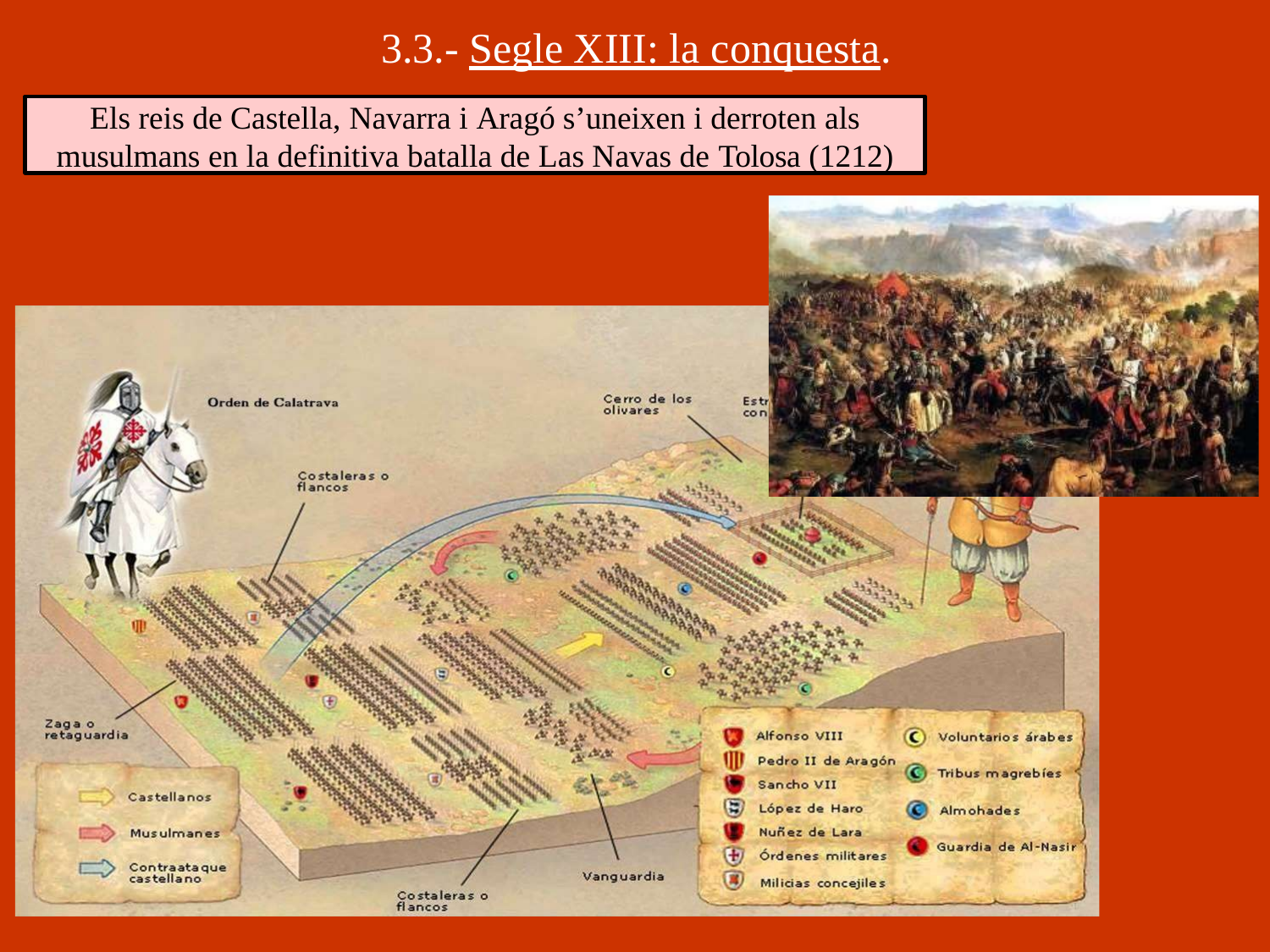

# 3.3.- Segle XIII: la conquesta.
Els reis de Castella, Navarra i Aragó s’uneixen i derroten als
musulmans en la definitiva batalla de Las Navas de Tolosa (1212)